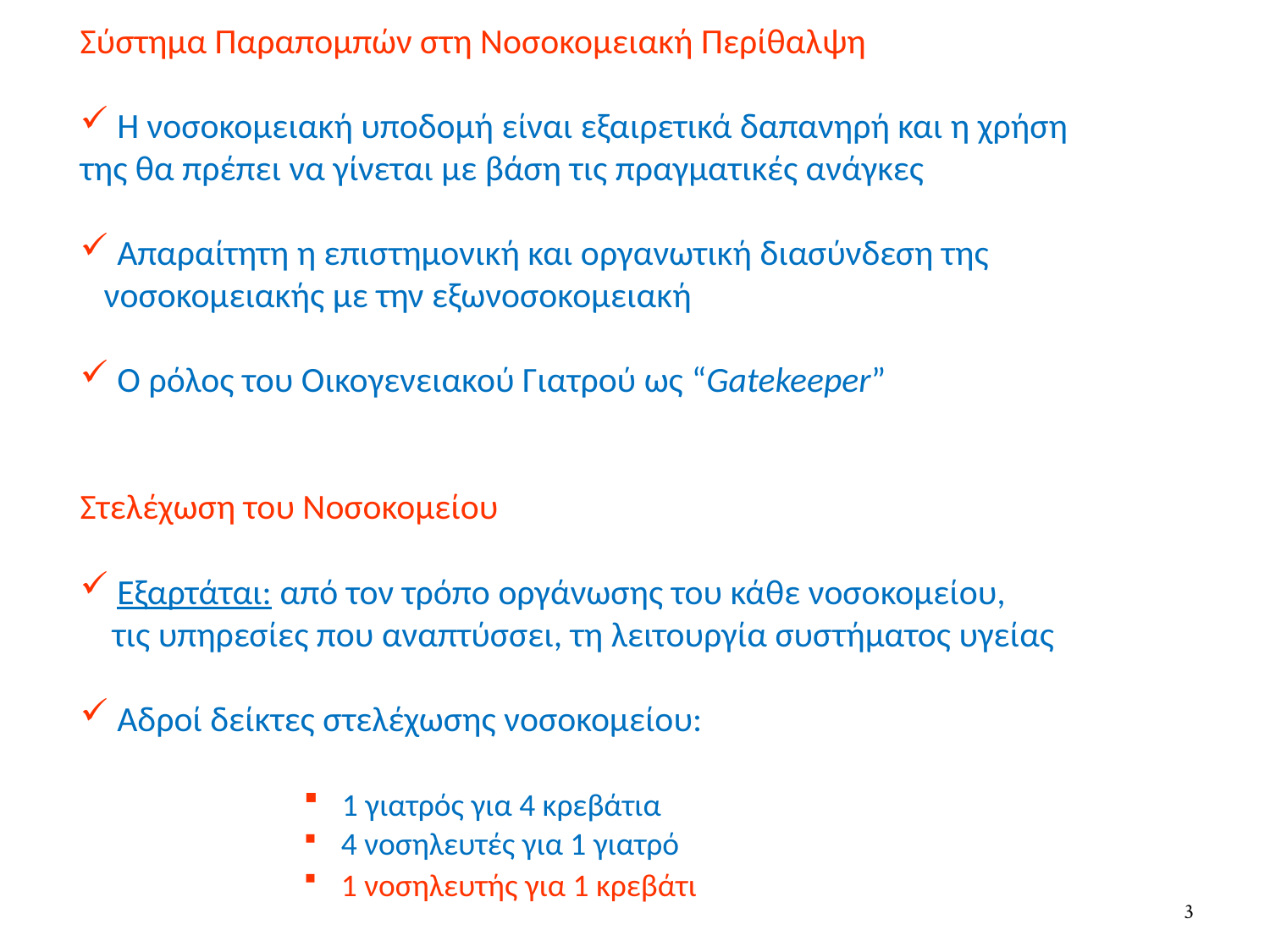

Σύστημα Παραπομπών στη Νοσοκομειακή Περίθαλψη

 Η νοσοκομειακή υποδομή είναι εξαιρετικά δαπανηρή και η χρήση
της θα πρέπει να γίνεται με βάση τις πραγματικές ανάγκες

 Απαραίτητη η επιστημονική και οργανωτική διασύνδεση της
   νοσοκομειακής με την εξωνοσοκομειακή

 Ο ρόλος του Οικογενειακού Γιατρού ως “Gatekeeper”

Στελέχωση του Νοσοκομείου

 Εξαρτάται: από τον τρόπο οργάνωσης του κάθε νοσοκομείου,
    τις υπηρεσίες που αναπτύσσει, τη λειτουργία συστήματος υγείας

 Αδροί δείκτες στελέχωσης νοσοκομείου:

 1 γιατρός για 4 κρεβάτια
 4 νοσηλευτές για 1 γιατρό
 1 νοσηλευτής για 1 κρεβάτι

3